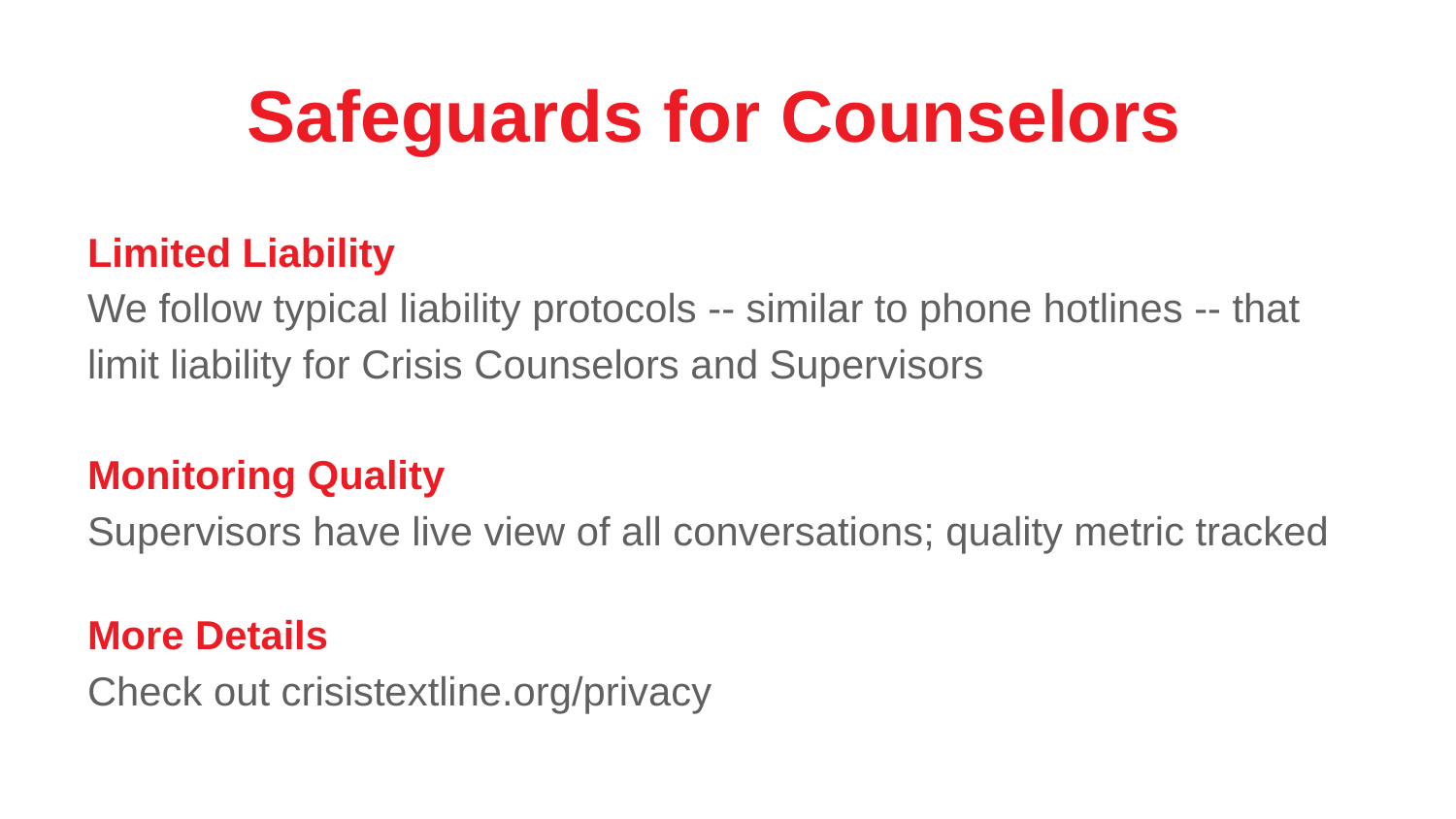

Safeguards for Counselors
# Limited Liability
We follow typical liability protocols -- similar to phone hotlines -- that limit liability for Crisis Counselors and Supervisors

Monitoring Quality
Supervisors have live view of all conversations; quality metric tracked

More Details
Check out crisistextline.org/privacy